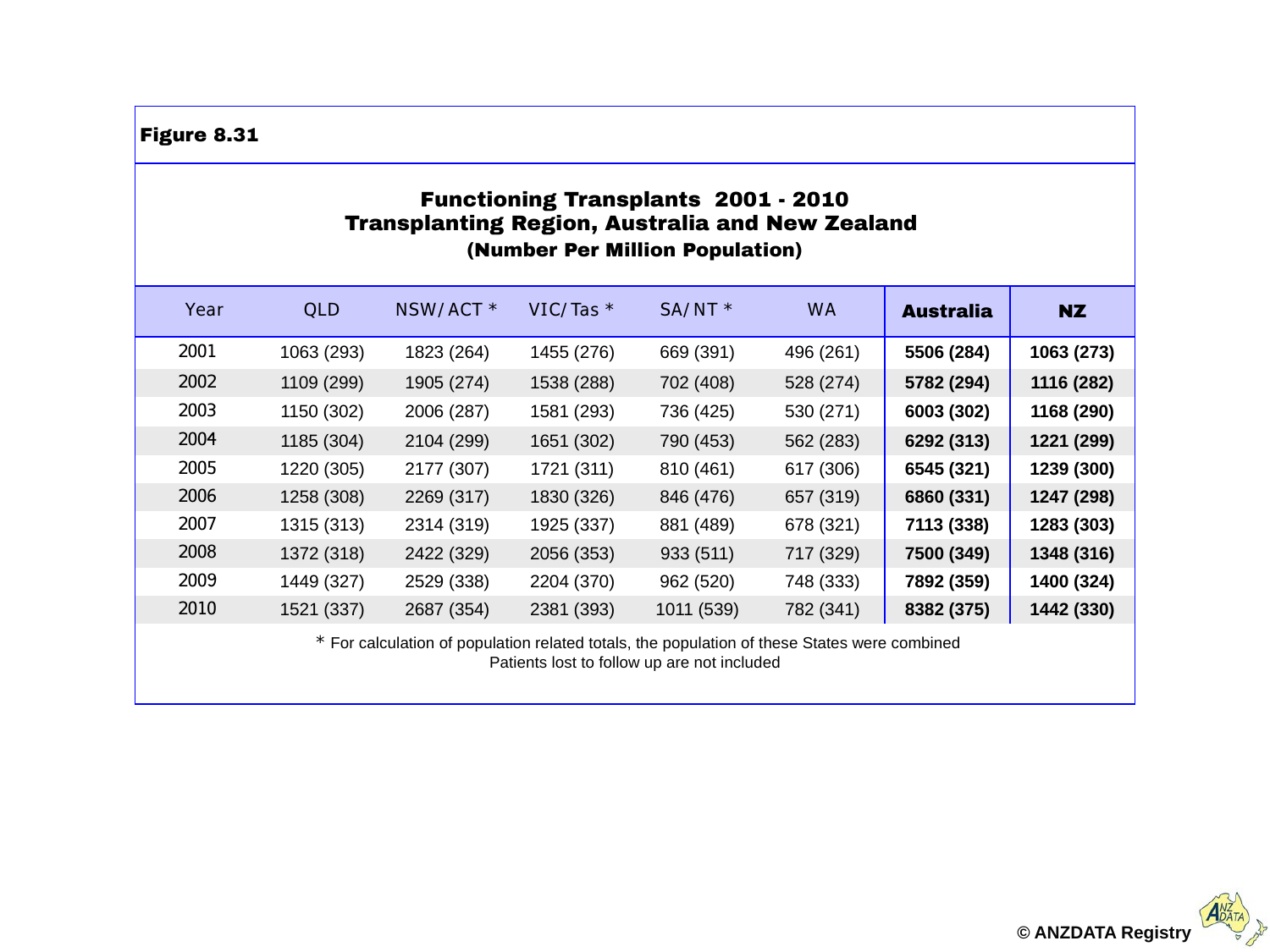

| Figure 8.31 |  |  |  |  |  |  |  |
| --- | --- | --- | --- | --- | --- | --- | --- |
| Functioning Transplants 2001 - 2010 Transplanting Region, Australia and New Zealand (Number Per Million Population) |  |  |  |  |  |  |  |
| Year | QLD | NSW/ACT \* | VIC/Tas \* | SA/NT \* | WA | Australia | NZ |
| 2001 | 1063 (293) | 1823 (264) | 1455 (276) | 669 (391) | 496 (261) | 5506 (284) | 1063 (273) |
| 2002 | 1109 (299) | 1905 (274) | 1538 (288) | 702 (408) | 528 (274) | 5782 (294) | 1116 (282) |
| 2003 | 1150 (302) | 2006 (287) | 1581 (293) | 736 (425) | 530 (271) | 6003 (302) | 1168 (290) |
| 2004 | 1185 (304) | 2104 (299) | 1651 (302) | 790 (453) | 562 (283) | 6292 (313) | 1221 (299) |
| 2005 | 1220 (305) | 2177 (307) | 1721 (311) | 810 (461) | 617 (306) | 6545 (321) | 1239 (300) |
| 2006 | 1258 (308) | 2269 (317) | 1830 (326) | 846 (476) | 657 (319) | 6860 (331) | 1247 (298) |
| 2007 | 1315 (313) | 2314 (319) | 1925 (337) | 881 (489) | 678 (321) | 7113 (338) | 1283 (303) |
| 2008 | 1372 (318) | 2422 (329) | 2056 (353) | 933 (511) | 717 (329) | 7500 (349) | 1348 (316) |
| 2009 | 1449 (327) | 2529 (338) | 2204 (370) | 962 (520) | 748 (333) | 7892 (359) | 1400 (324) |
| 2010 | 1521 (337) | 2687 (354) | 2381 (393) | 1011 (539) | 782 (341) | 8382 (375) | 1442 (330) |
| \* For calculation of population related totals, the population of these States were combined Patients lost to follow up are not included |  |  |  |  |  |  |  |